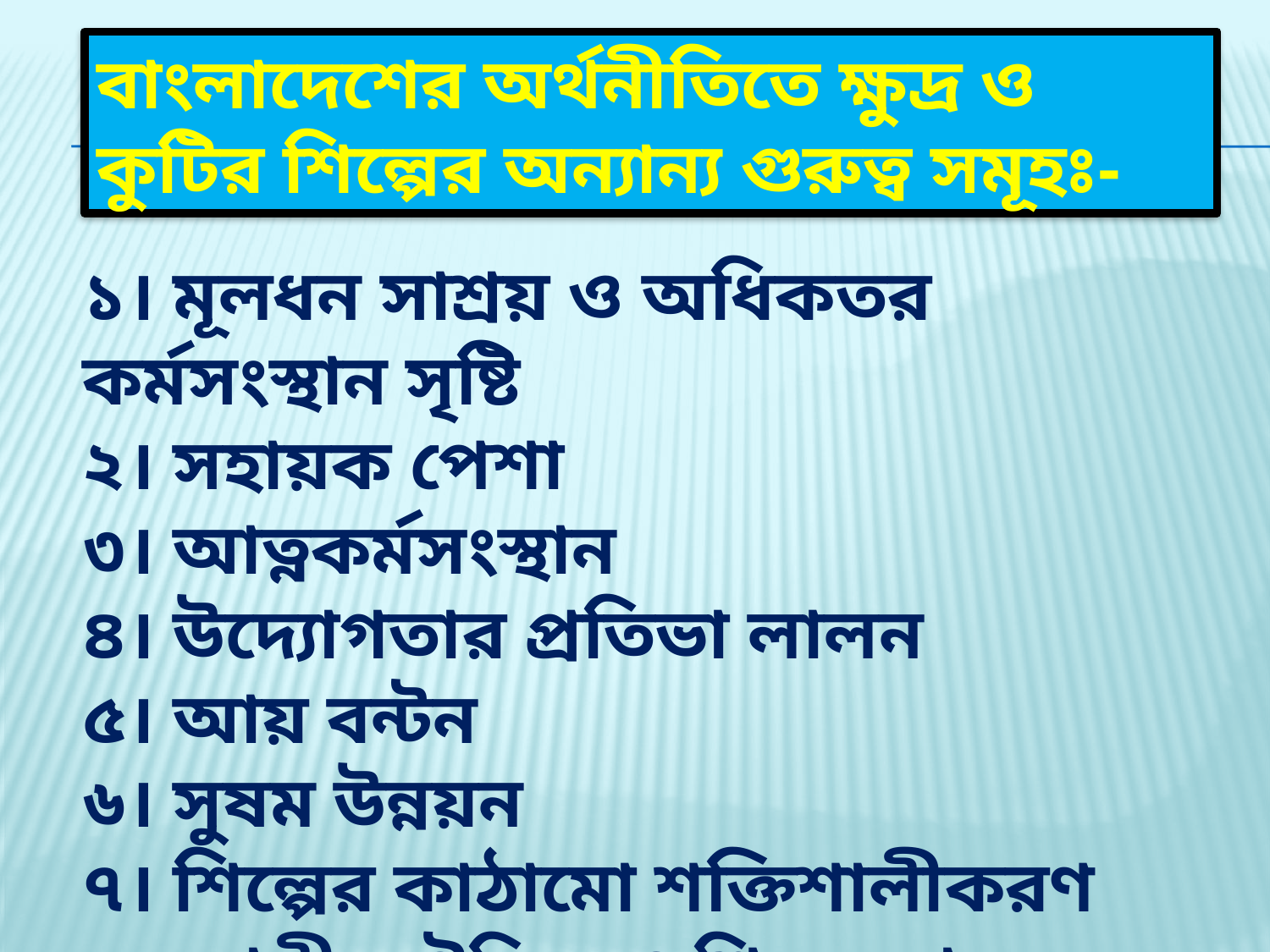

বাংলাদেশের অর্থনীতিতে ক্ষুদ্র ও কুটির শিল্পের অন্যান্য গুরুত্ব সমূহঃ-
১। মূলধন সাশ্রয় ও অধিকতর কর্মসংস্থান সৃষ্টি
২। সহায়ক পেশা
৩। আত্নকর্মসংস্থান
৪। উদ্যোগতার প্রতিভা লালন
৫। আয় বন্টন
৬। সুষম উন্নয়ন
৭। শিল্পের কাঠামো শক্তিশালীকরণ
৮। জাতীয় ঐতিহ্য ও শিল্পকলার সংরক্ষণ।